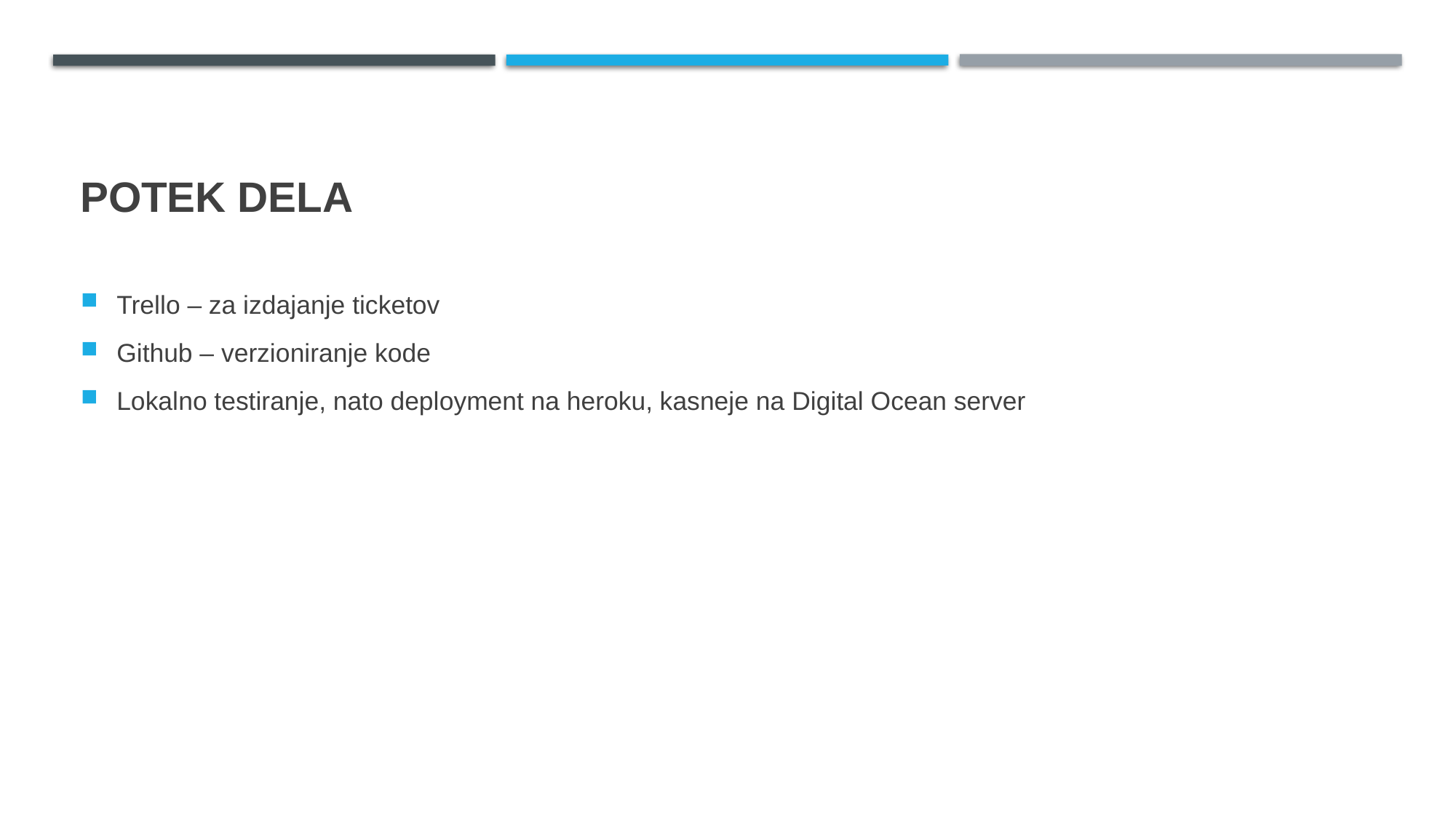

# Potek dela
Trello – za izdajanje ticketov
Github – verzioniranje kode
Lokalno testiranje, nato deployment na heroku, kasneje na Digital Ocean server